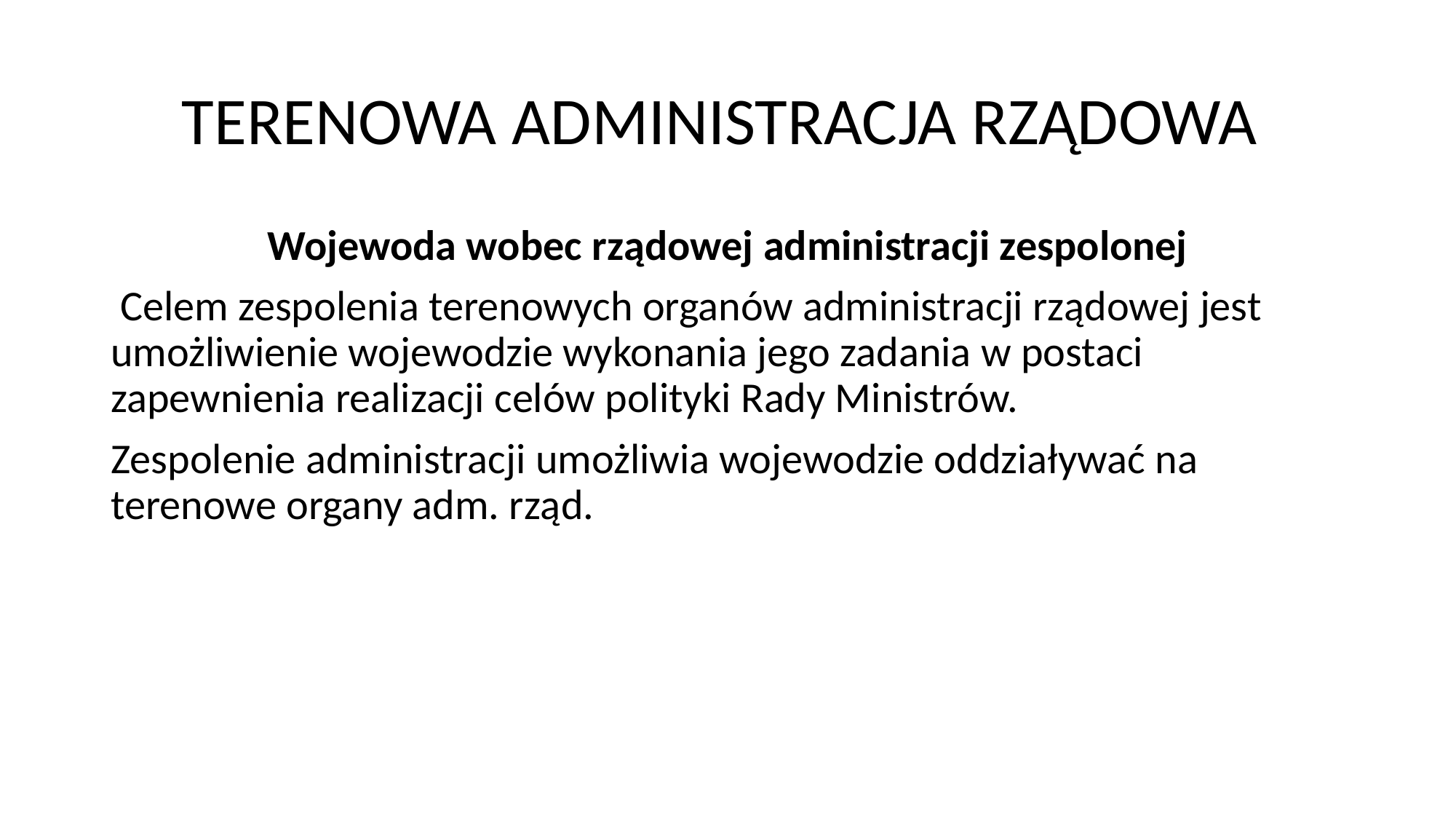

# TERENOWA ADMINISTRACJA RZĄDOWA
Wojewoda wobec rządowej administracji zespolonej
 Celem zespolenia terenowych organów administracji rządowej jest umożliwienie wojewodzie wykonania jego zadania w postaci zapewnienia realizacji celów polityki Rady Ministrów.
Zespolenie administracji umożliwia wojewodzie oddziaływać na terenowe organy adm. rząd.